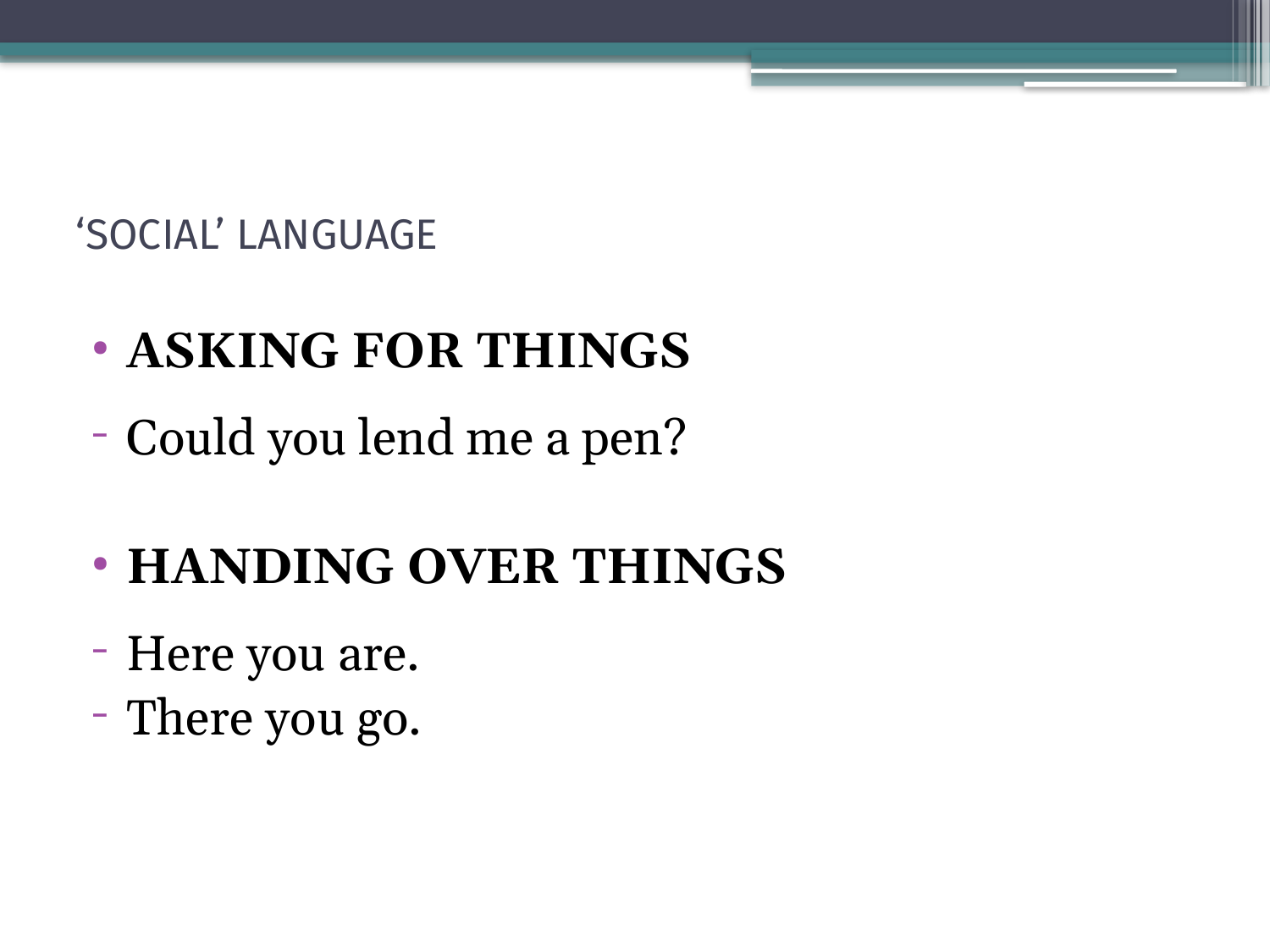

# ‘SOCIAL’ LANGUAGE
ASKING FOR THINGS

Could you lend me a pen?

HANDING OVER THINGS

Here you are.
There you go.